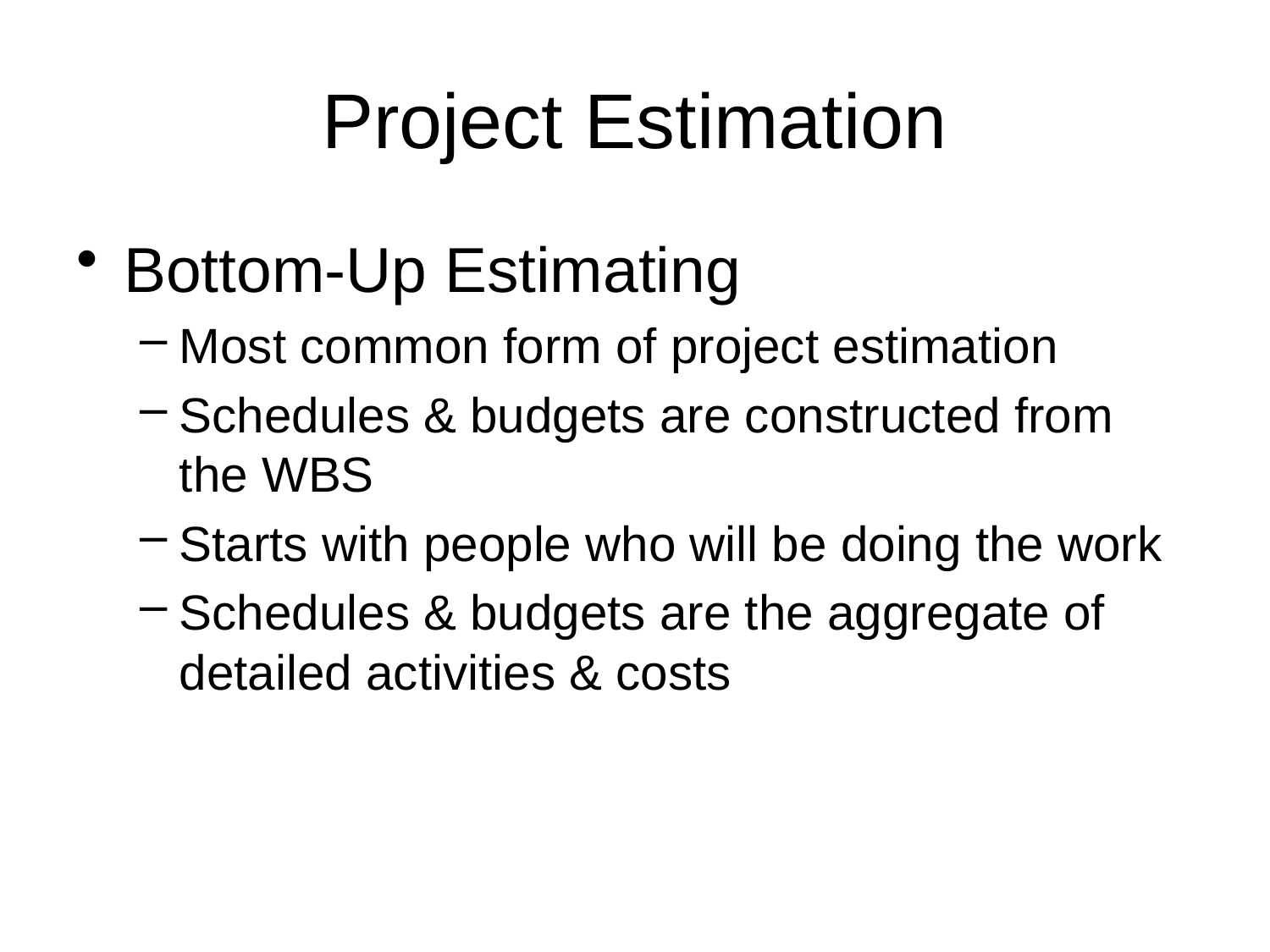

# Project Estimation
Bottom-Up Estimating
Most common form of project estimation
Schedules & budgets are constructed from the WBS
Starts with people who will be doing the work
Schedules & budgets are the aggregate of detailed activities & costs